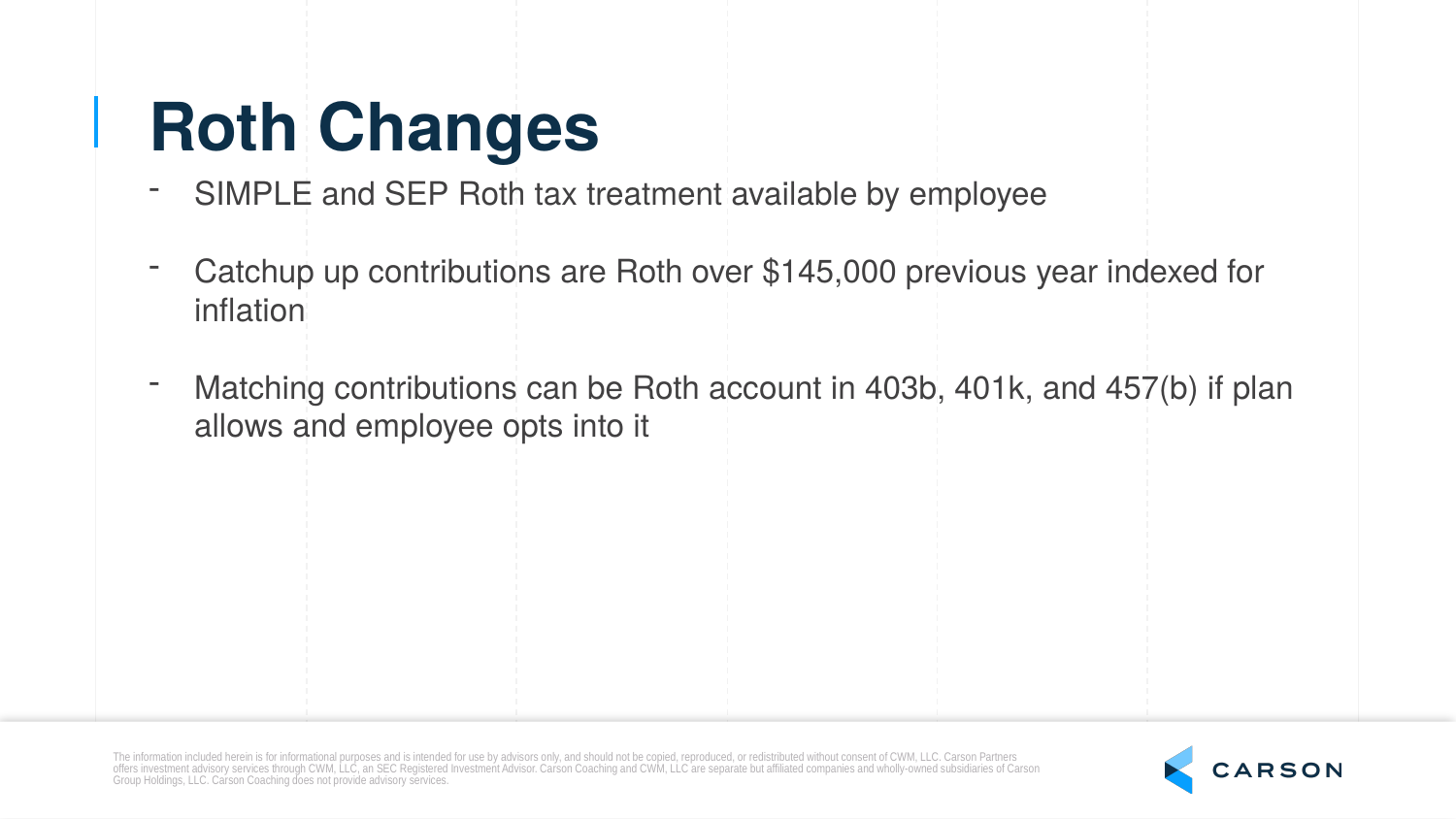

Roth Changes
SIMPLE and SEP Roth tax treatment available by employee

Catchup up contributions are Roth over $145,000 previous year indexed for inflation

Matching contributions can be Roth account in 403b, 401k, and 457(b) if plan allows and employee opts into it